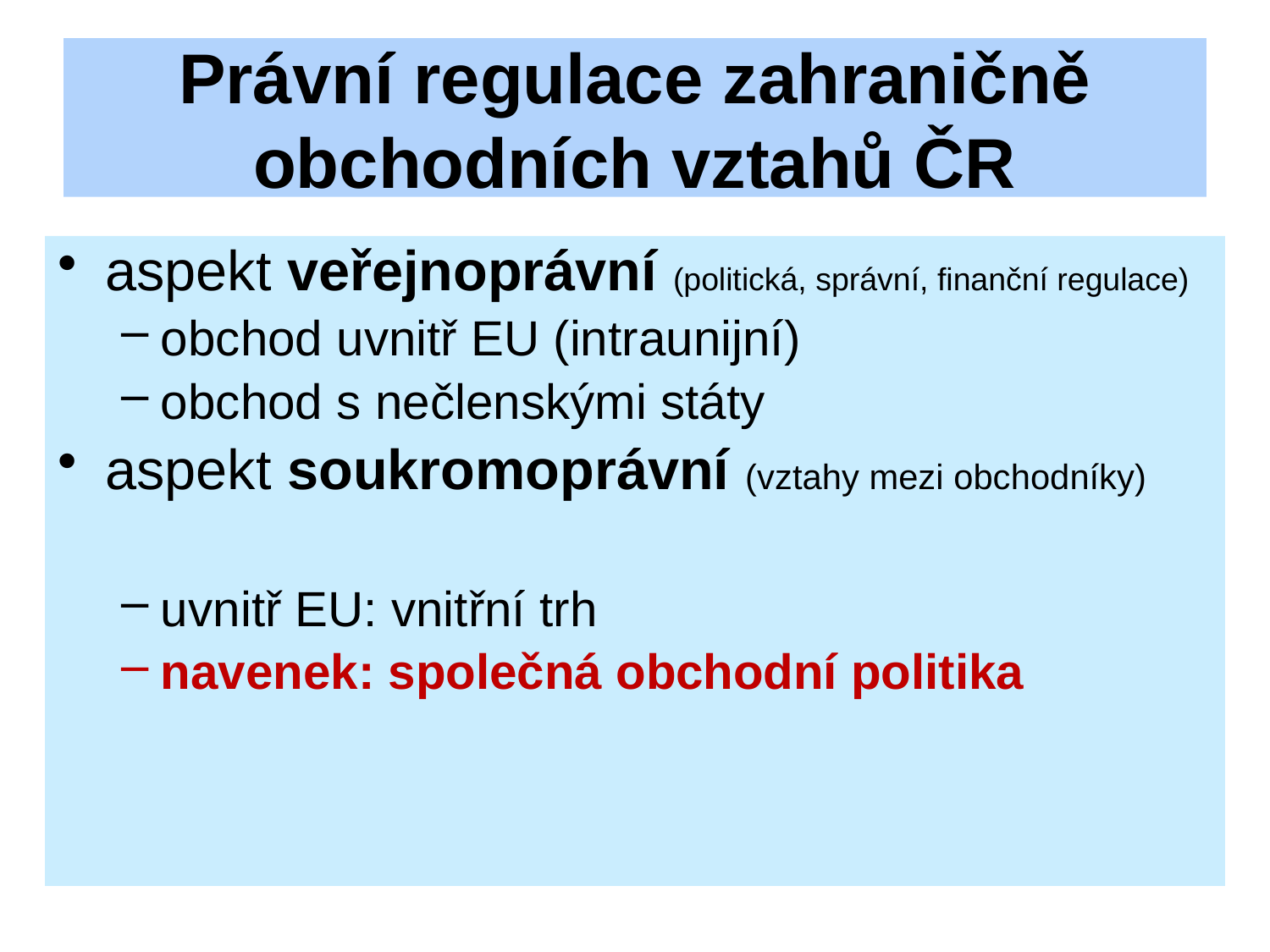

# Právní regulace zahraničně obchodních vztahů ČR
aspekt veřejnoprávní (politická, správní, finanční regulace)
obchod uvnitř EU (intraunijní)
obchod s nečlenskými státy
aspekt soukromoprávní (vztahy mezi obchodníky)

uvnitř EU: vnitřní trh
navenek: společná obchodní politika